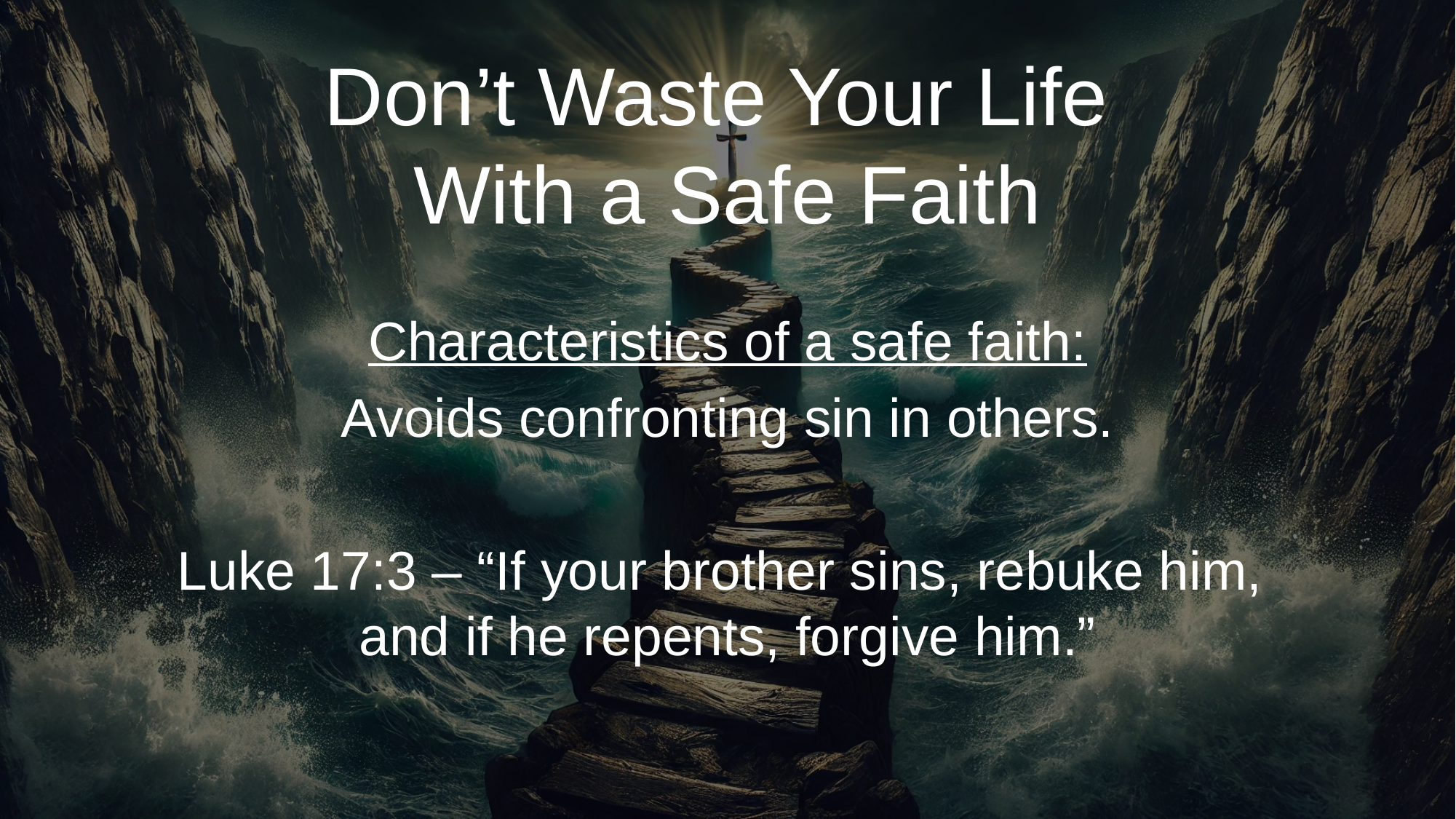

# Don’t Waste Your Life With a Safe Faith
Characteristics of a safe faith:
Avoids confronting sin in others.

Luke 17:3 – “If your brother sins, rebuke him,
and if he repents, forgive him.”